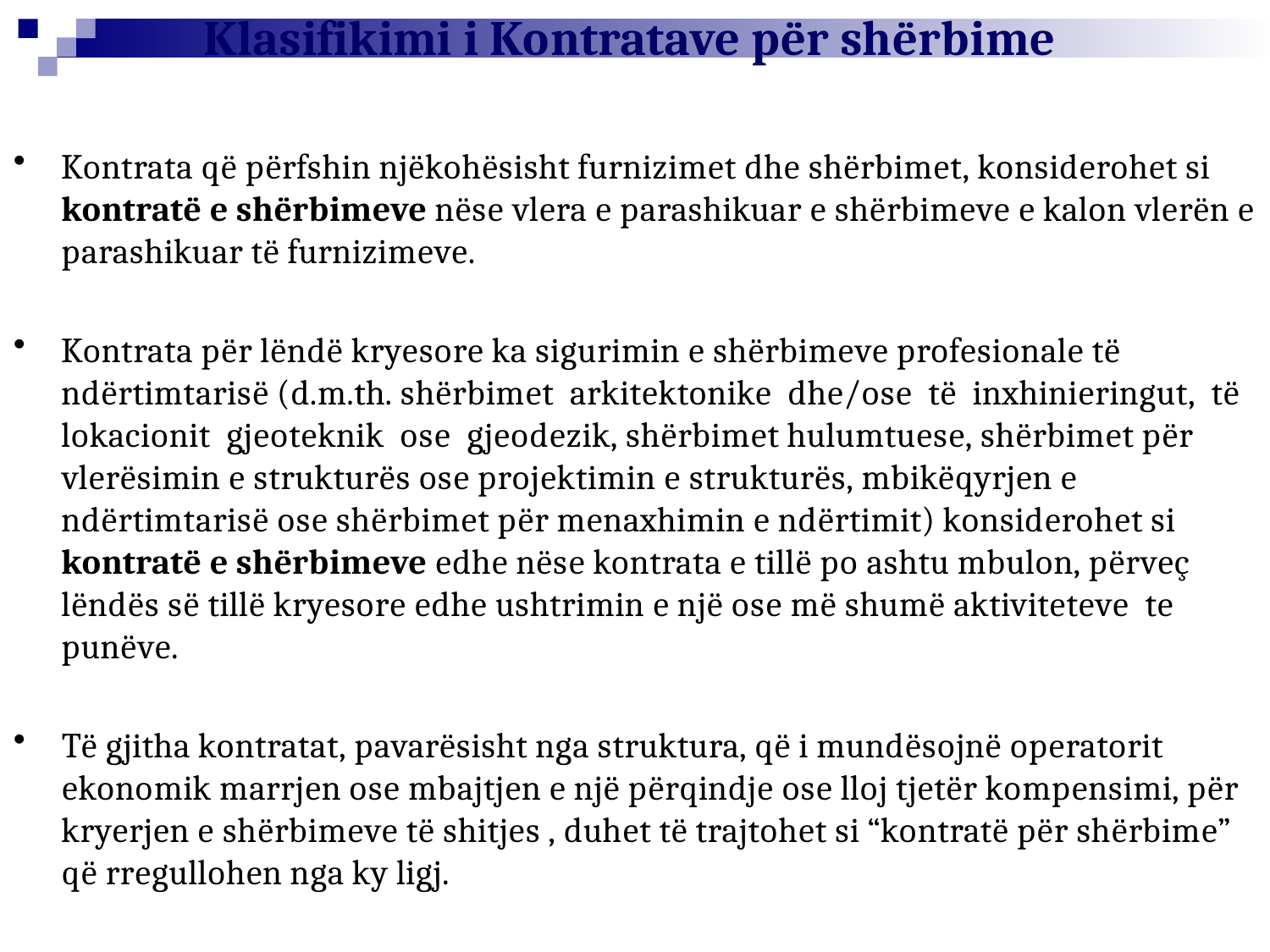

# Klasifikimi i Kontratave për shërbime
Kontrata që përfshin njëkohësisht furnizimet dhe shërbimet, konsiderohet si kontratë e shërbimeve nëse vlera e parashikuar e shërbimeve e kalon vlerën e parashikuar të furnizimeve.

Kontrata për lëndë kryesore ka sigurimin e shërbimeve profesionale të ndërtimtarisë (d.m.th. shërbimet  arkitektonike  dhe/ose  të  inxhinieringut,  të  lokacionit  gjeoteknik  ose  gjeodezik, shërbimet hulumtuese, shërbimet për vlerësimin e strukturës ose projektimin e strukturës, mbikëqyrjen e ndërtimtarisë ose shërbimet për menaxhimin e ndërtimit) konsiderohet si kontratë e shërbimeve edhe nëse kontrata e tillë po ashtu mbulon, përveç lëndës së tillë kryesore edhe ushtrimin e një ose më shumë aktiviteteve  te punëve.

Të gjitha kontratat, pavarësisht nga struktura, që i mundësojnë operatorit ekonomik marrjen ose mbajtjen e një përqindje ose lloj tjetër kompensimi, për kryerjen e shërbimeve të shitjes , duhet të trajtohet si “kontratë për shërbime” që rregullohen nga ky ligj.